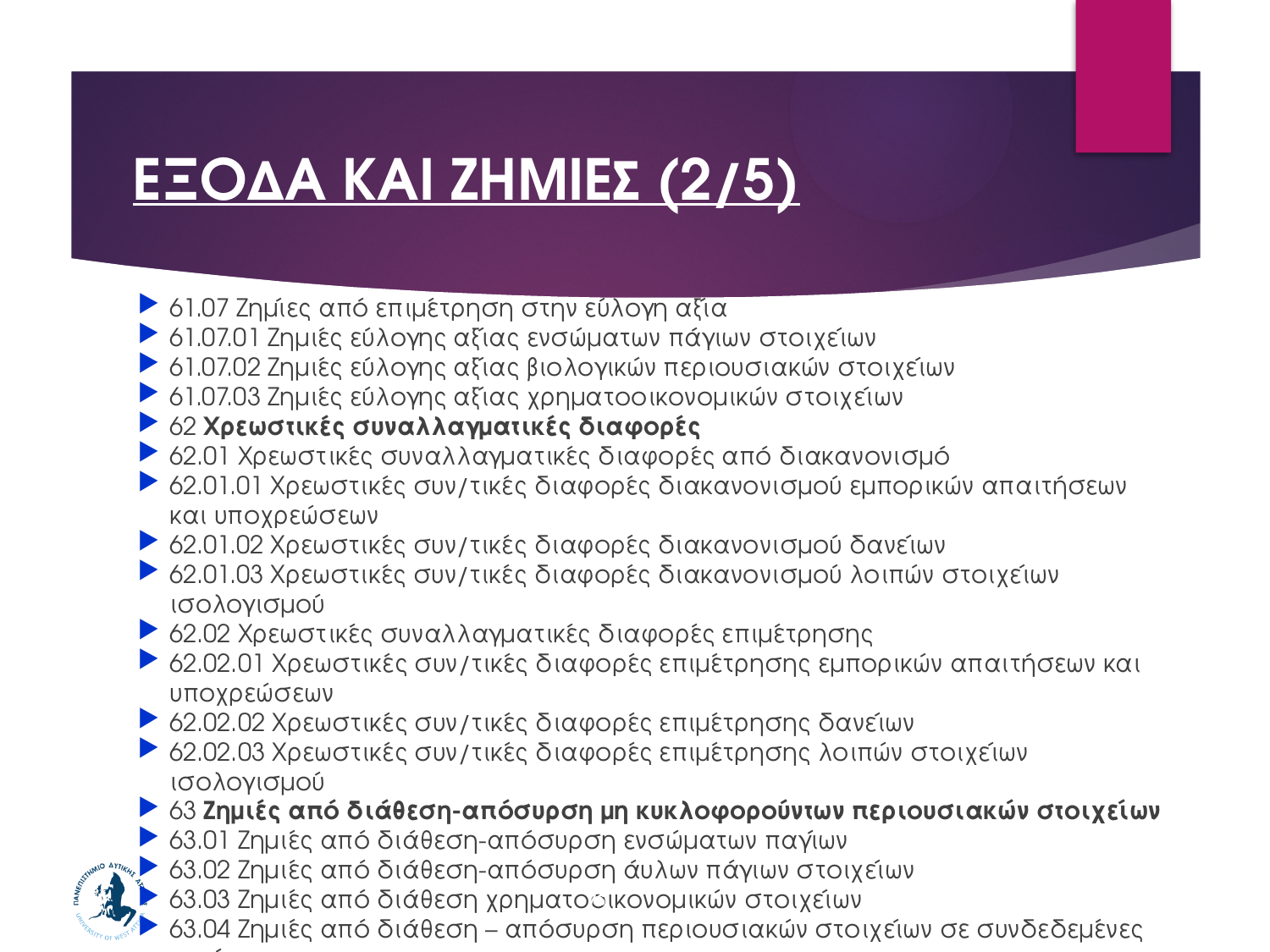

# ΕΞΟΔΑ ΚΑΙ ΖΗΜΙΕΣ (2/5)
61.07 Ζημίες από επιμέτρηση στην εύλογη αξία
61.07.01 Ζημιές εύλογης αξίας ενσώματων πάγιων στοιχείων
61.07.02 Ζημιές εύλογης αξίας βιολογικών περιουσιακών στοιχείων
61.07.03 Ζημιές εύλογης αξίας χρηματοοικονομικών στοιχείων
62 Χρεωστικές συναλλαγματικές διαφορές
62.01 Χρεωστικές συναλλαγματικές διαφορές από διακανονισμό
62.01.01 Χρεωστικές συν/τικές διαφορές διακανονισμού εμπορικών απαιτήσεων και υποχρεώσεων
62.01.02 Χρεωστικές συν/τικές διαφορές διακανονισμού δανείων
62.01.03 Χρεωστικές συν/τικές διαφορές διακανονισμού λοιπών στοιχείων ισολογισμού
62.02 Χρεωστικές συναλλαγματικές διαφορές επιμέτρησης
62.02.01 Χρεωστικές συν/τικές διαφορές επιμέτρησης εμπορικών απαιτήσεων και υποχρεώσεων
62.02.02 Χρεωστικές συν/τικές διαφορές επιμέτρησης δανείων
62.02.03 Χρεωστικές συν/τικές διαφορές επιμέτρησης λοιπών στοιχείων ισολογισμού
63 Ζημιές από διάθεση-απόσυρση μη κυκλοφορούντων περιουσιακών στοιχείων
63.01 Ζημιές από διάθεση-απόσυρση ενσώματων παγίων
63.02 Ζημιές από διάθεση-απόσυρση άυλων πάγιων στοιχείων
63.03 Ζημιές από διάθεση χρηματοοικονομικών στοιχείων
63.04 Ζημιές από διάθεση – απόσυρση περιουσιακών στοιχείων σε συνδεδεμένες οντότητες

76